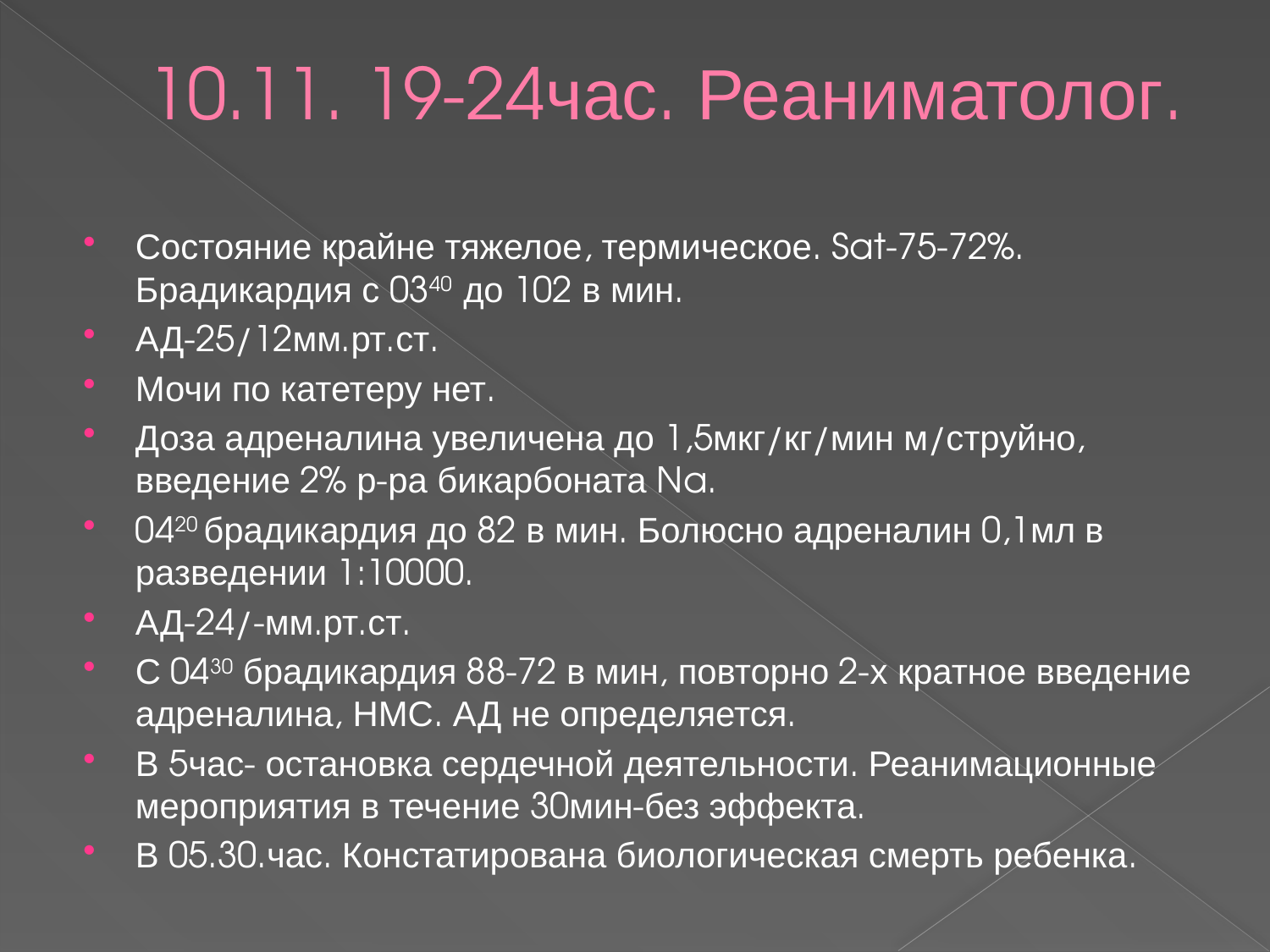

# 10.11. 19-24час. Реаниматолог.

Состояние крайне тяжелое, термическое. Sat-75-72%. Брадикардия с 0340  до 102 в мин.
АД-25/12мм.рт.ст.
Мочи по катетеру нет.
Доза адреналина увеличена до 1,5мкг/кг/мин м/струйно, введение 2% р-ра бикарбоната Na.
0420 брадикардия до 82 в мин. Болюсно адреналин 0,1мл в разведении 1:10000.
АД-24/-мм.рт.ст.
С 0430 брадикардия 88-72 в мин, повторно 2-х кратное введение адреналина, НМС. АД не определяется.
В 5час- остановка сердечной деятельности. Реанимационные мероприятия в течение 30мин-без эффекта.
В 05.30.час. Констатирована биологическая смерть ребенка.